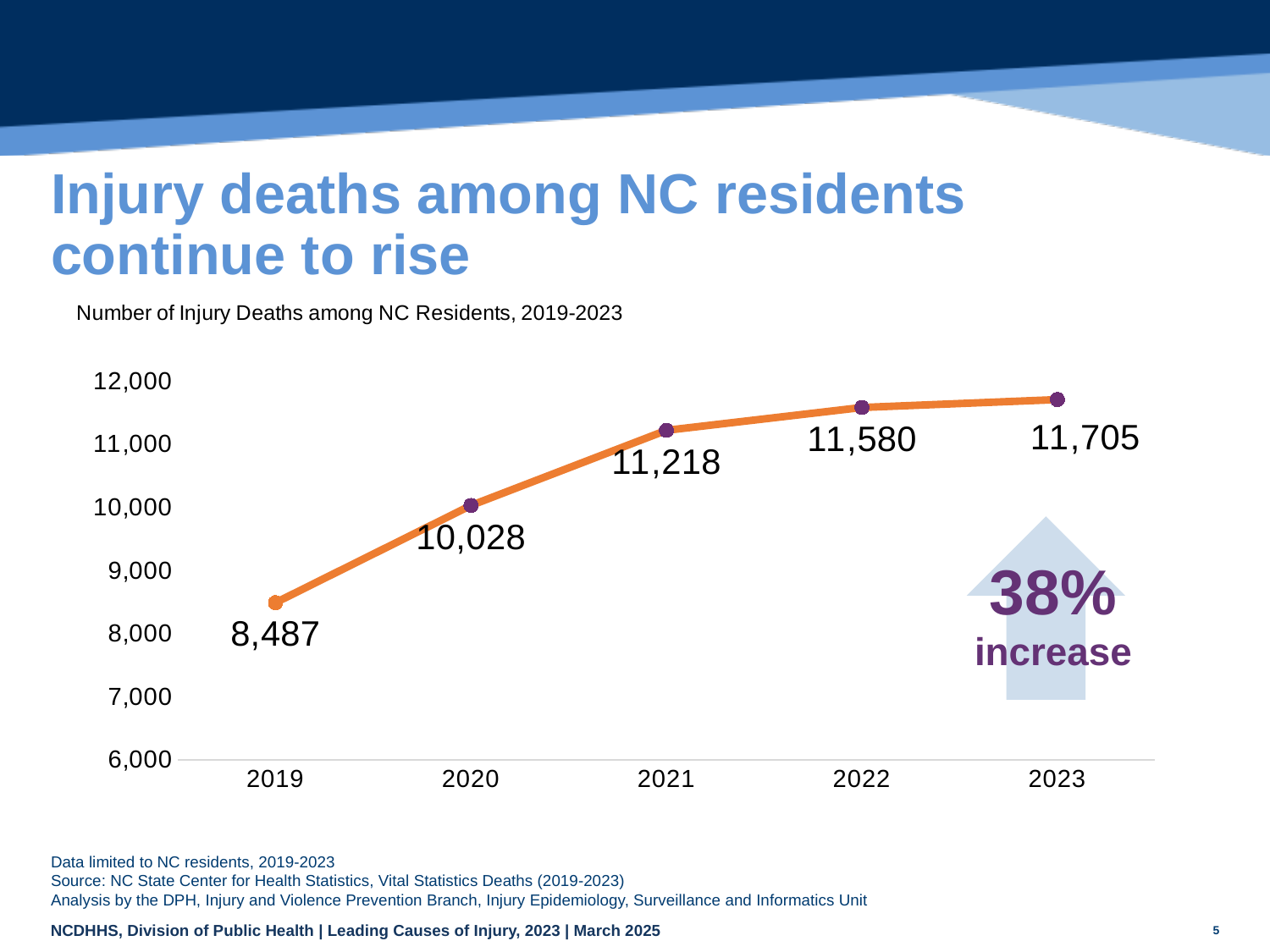

# Injury deaths among NC residents continue to rise

### Chart

| Category | COUNT |
|---|---|
| 2019 | 8487.0 |
| 2020 | 10028.0 |
| 2021 | 11218.0 |
| 2022 | 11580.0 |
| 2023 | 11705.0 |
| 38% |
| --- |
| increase |
Data limited to NC residents, 2019-2023
Source: NC State Center for Health Statistics, Vital Statistics Deaths (2019-2023)
Analysis by the DPH, Injury and Violence Prevention Branch, Injury Epidemiology, Surveillance and Informatics Unit
5